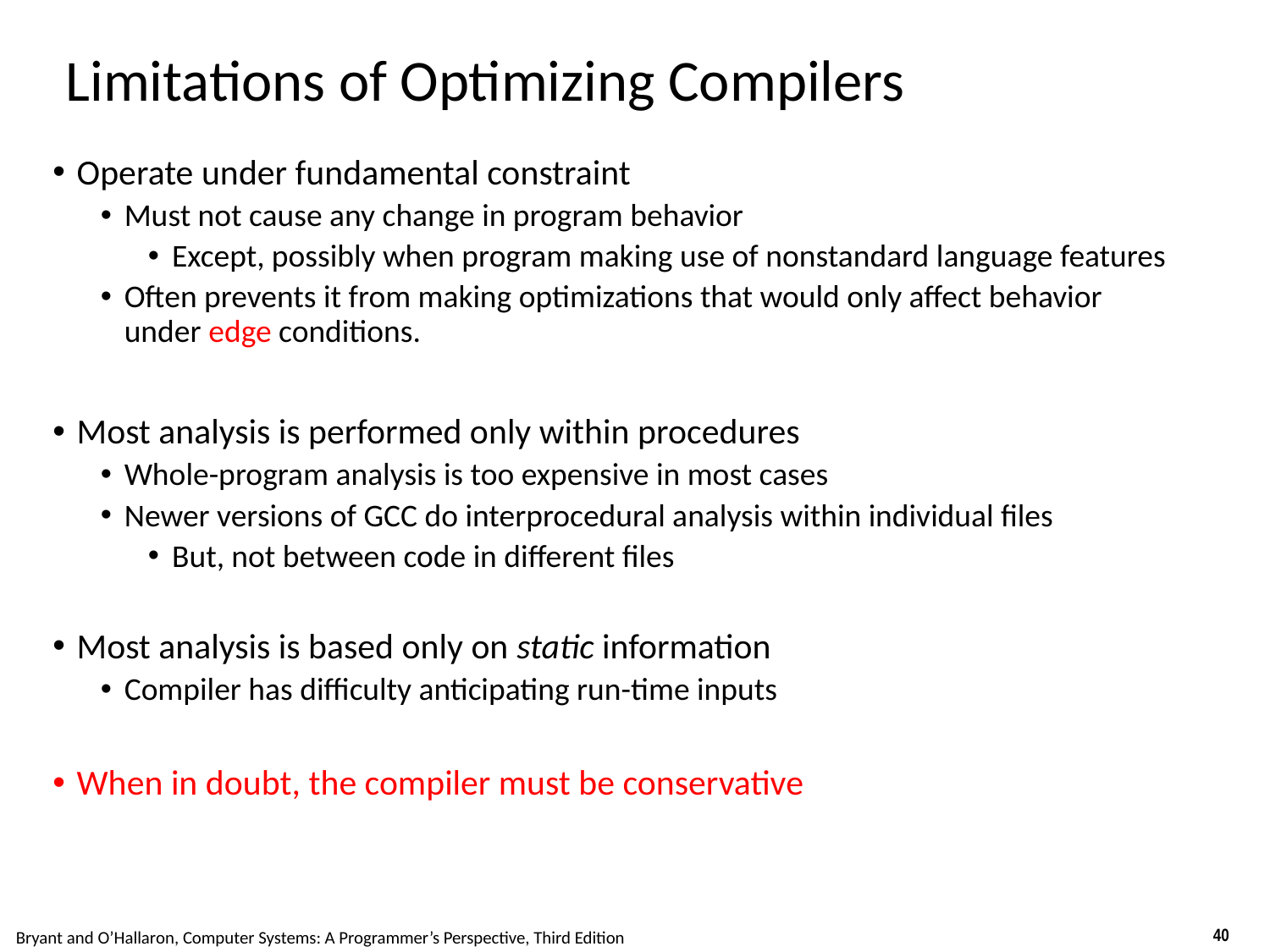

# Limitations of Optimizing Compilers
Operate under fundamental constraint
Must not cause any change in program behavior
Except, possibly when program making use of nonstandard language features
Often prevents it from making optimizations that would only affect behavior under edge conditions.

Most analysis is performed only within procedures
Whole-program analysis is too expensive in most cases
Newer versions of GCC do interprocedural analysis within individual files
But, not between code in different files

Most analysis is based only on static information
Compiler has difficulty anticipating run-time inputs

When in doubt, the compiler must be conservative